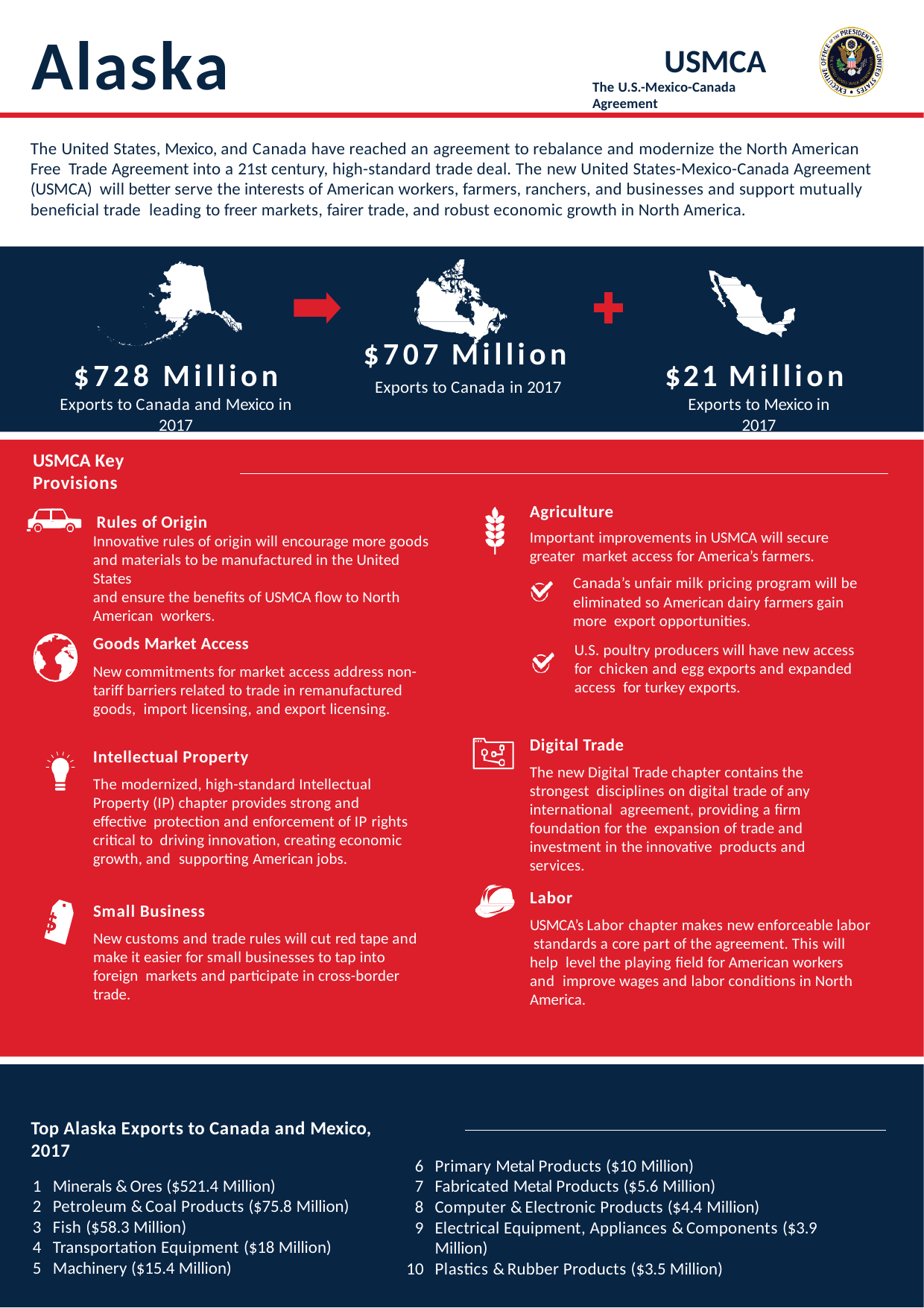

# Alaska

USMCA
The U.S.-Mexico-Canada Agreement
The United States, Mexico, and Canada have reached an agreement to rebalance and modernize the North American Free  Trade Agreement into a 21st century, high-standard trade deal. The new United States-Mexico-Canada Agreement (USMCA)  will better serve the interests of American workers, farmers, ranchers, and businesses and support mutually beneficial trade  leading to freer markets, fairer trade, and robust economic growth in North America.

$707 Million
Exports to Canada in 2017
$728 Million
Exports to Canada and Mexico in 2017
$21 Million
Exports to Mexico in 2017

USMCA Key Provisions
 	   Rules of Origin

Agriculture
Important improvements in USMCA will secure greater  market access for America’s farmers.
Canada’s unfair milk pricing program will be  eliminated so American dairy farmers gain more  export opportunities.
U.S. poultry producers will have new access for  chicken and egg exports and expanded access  for turkey exports.

Innovative rules of origin will encourage more goods  and materials to be manufactured in the United States
and ensure the benefits of USMCA flow to North American  workers.

Goods Market Access
New commitments for market access address non-tariﬀ barriers related to trade in remanufactured goods,  import licensing, and export licensing.

Digital Trade
The new Digital Trade chapter contains the strongest  disciplines on digital trade of any international  agreement, providing a firm foundation for the  expansion of trade and investment in the innovative  products and services.
Intellectual Property
The modernized, high-standard Intellectual  Property (IP) chapter provides strong and eﬀective  protection and enforcement of IP rights critical to  driving innovation, creating economic growth, and  supporting American jobs.

Labor
USMCA’s Labor chapter makes new enforceable labor  standards a core part of the agreement. This will help  level the playing field for American workers and  improve wages and labor conditions in North America.

Small Business
New customs and trade rules will cut red tape and  make it easier for small businesses to tap into foreign  markets and participate in cross-border trade.

$

Top Alaska Exports to Canada and Mexico, 2017
Minerals & Ores ($521.4 Million)
Petroleum & Coal Products ($75.8 Million)
Fish ($58.3 Million)
Transportation Equipment ($18 Million)
Machinery ($15.4 Million)

Primary Metal Products ($10 Million)
Fabricated Metal Products ($5.6 Million)
Computer & Electronic Products ($4.4 Million)
Electrical Equipment, Appliances & Components ($3.9 Million)
Plastics & Rubber Products ($3.5 Million)